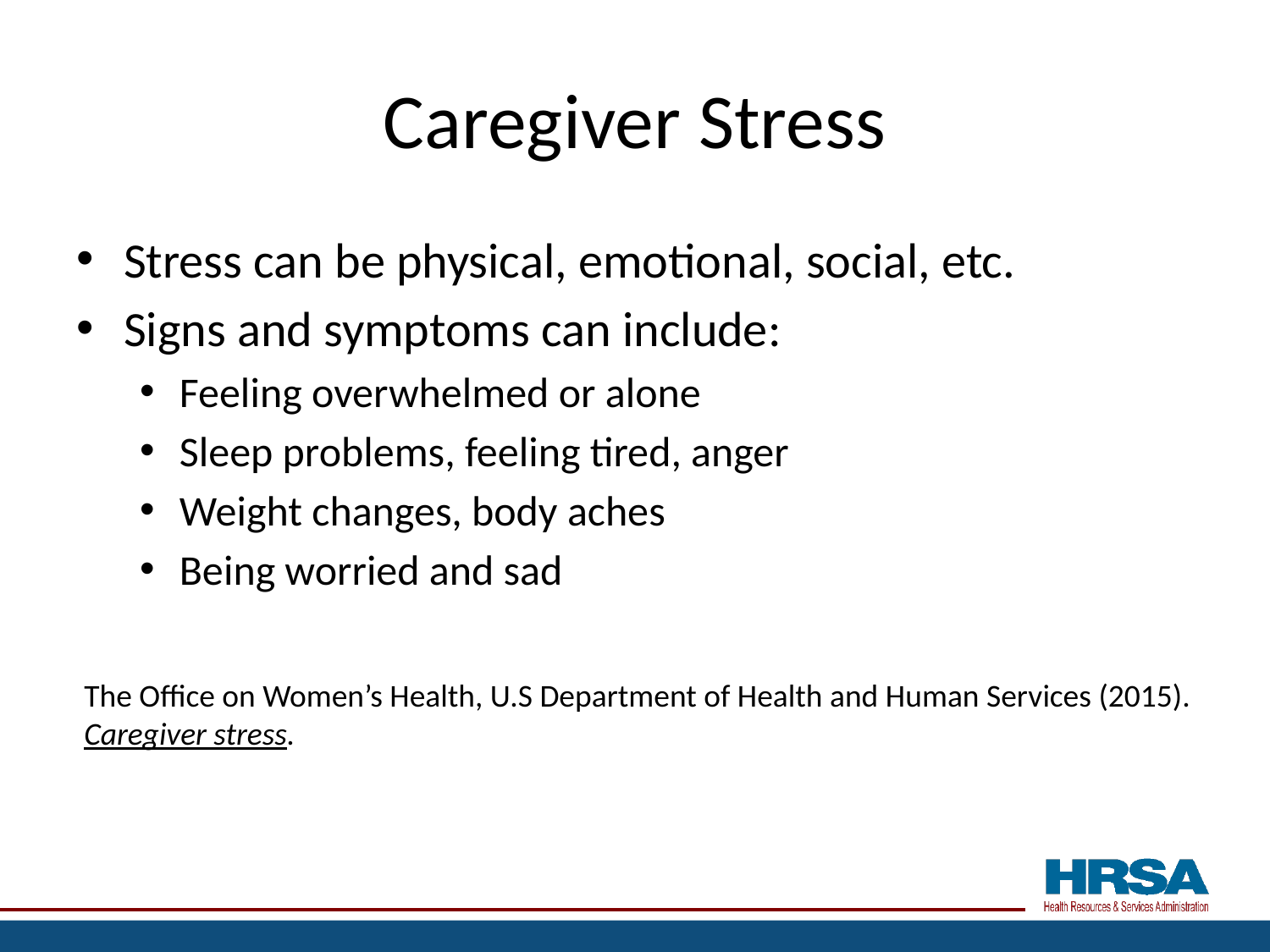

# Caregiver Stress
Stress can be physical, emotional, social, etc.
Signs and symptoms can include:
Feeling overwhelmed or alone
Sleep problems, feeling tired, anger
Weight changes, body aches
Being worried and sad

The Office on Women’s Health, U.S Department of Health and Human Services (2015). Caregiver stress.